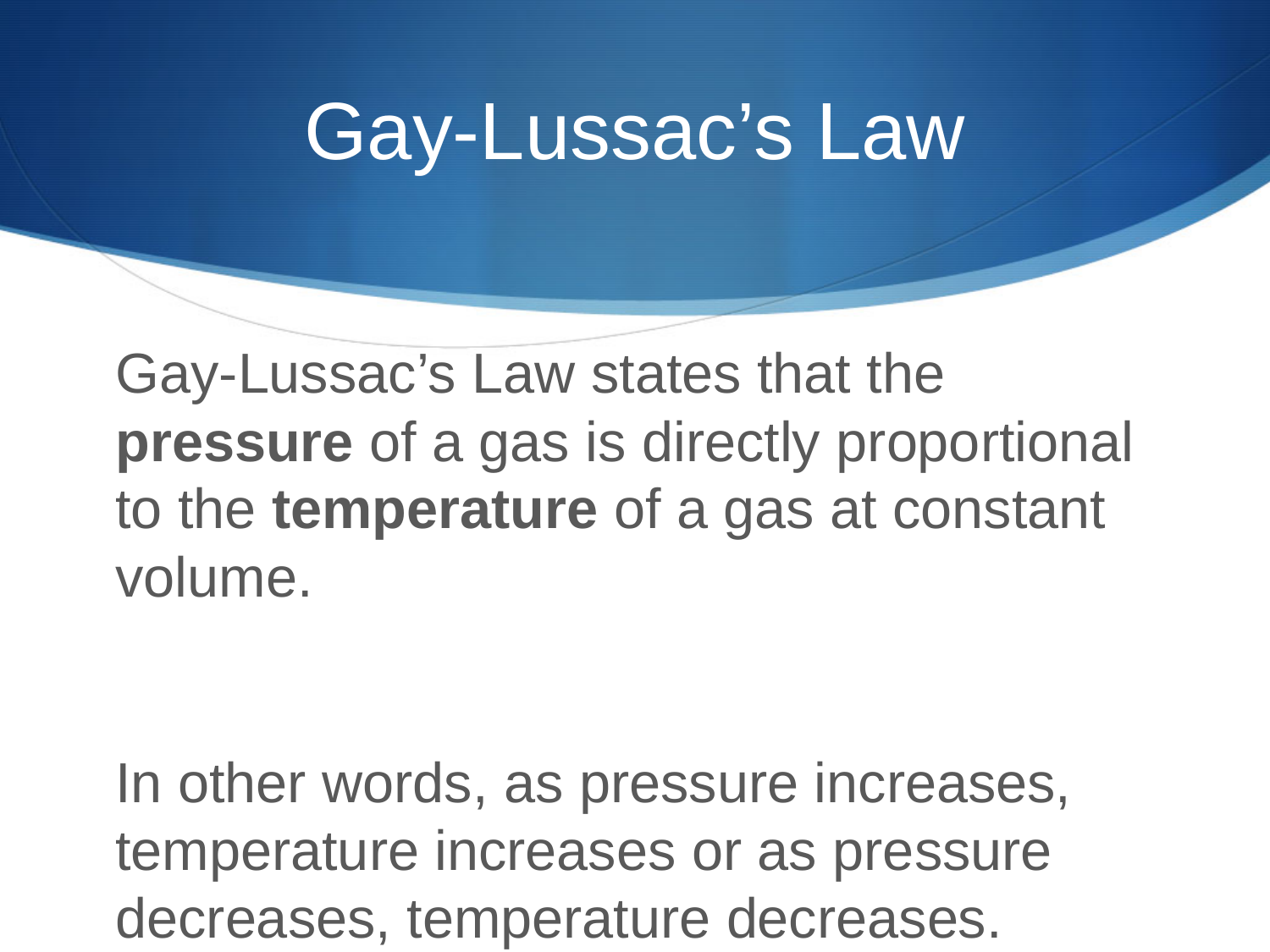

# Gay-Lussac’s Law
Gay-Lussac’s Law states that the pressure of a gas is directly proportional to the temperature of a gas at constant volume.

In other words, as pressure increases, temperature increases or as pressure decreases, temperature decreases.